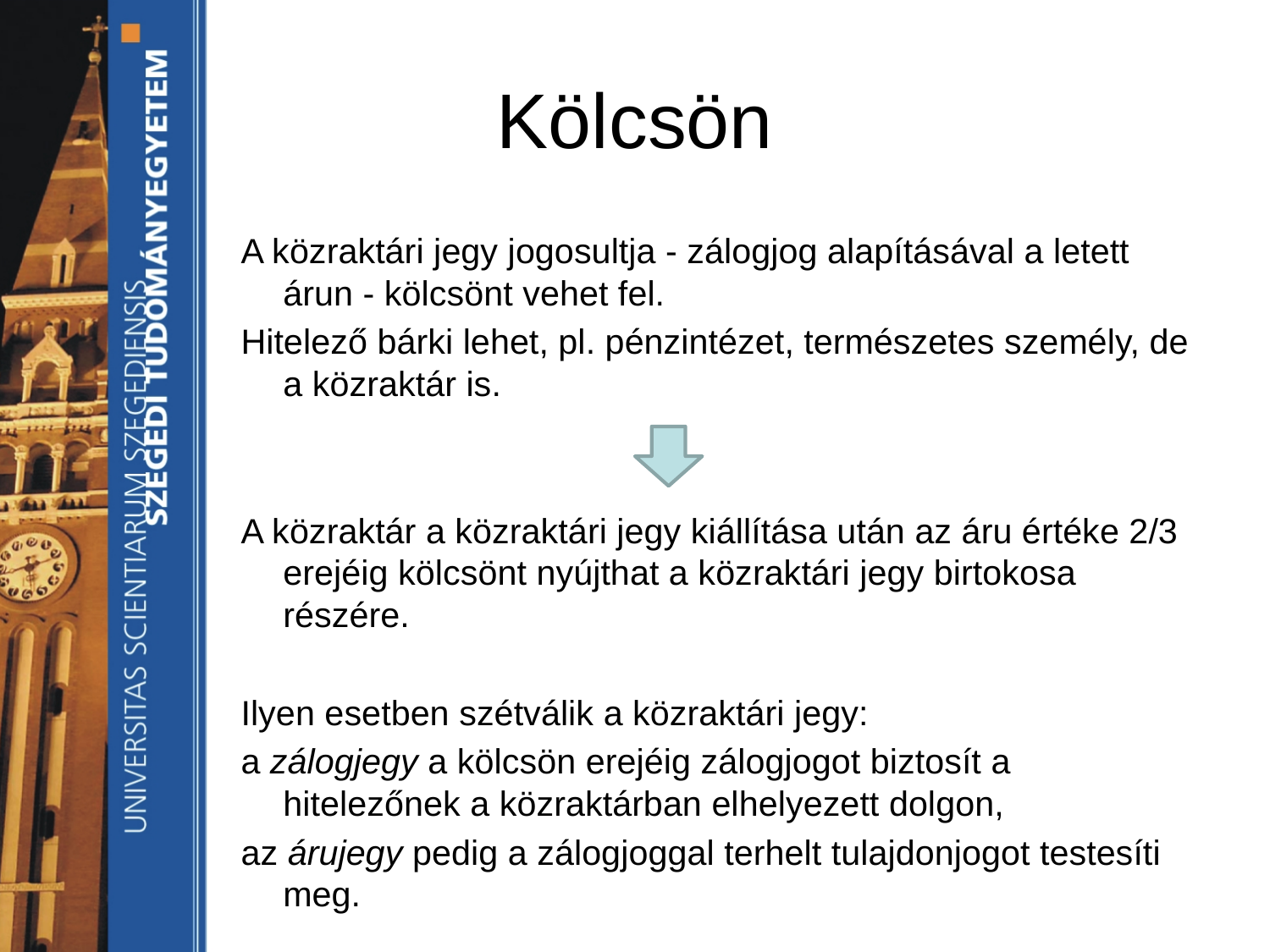

# Kölcsön
A közraktári jegy jogosultja - zálogjog alapításával a letett árun - kölcsönt vehet fel.
Hitelező bárki lehet, pl. pénzintézet, természetes személy, de a közraktár is.

A közraktár a közraktári jegy kiállítása után az áru értéke 2/3 erejéig kölcsönt nyújthat a közraktári jegy birtokosa részére.

Ilyen esetben szétválik a közraktári jegy:
a zálogjegy a kölcsön erejéig zálogjogot biztosít a hitelezőnek a közraktárban elhelyezett dolgon,
az árujegy pedig a zálogjoggal terhelt tulajdonjogot testesíti meg.